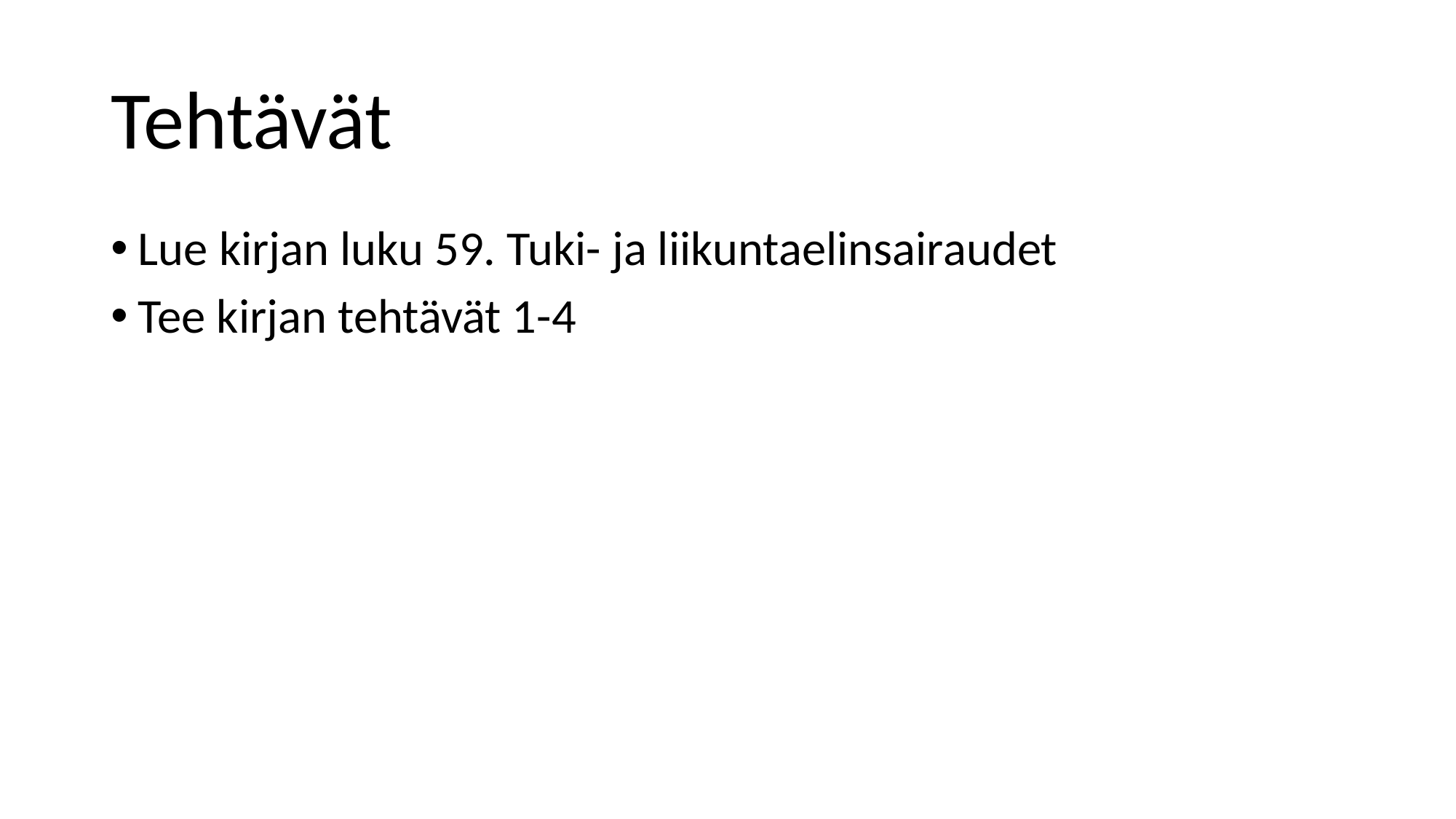

# Tehtävät
Lue kirjan luku 59. Tuki- ja liikuntaelinsairaudet
Tee kirjan tehtävät 1-4